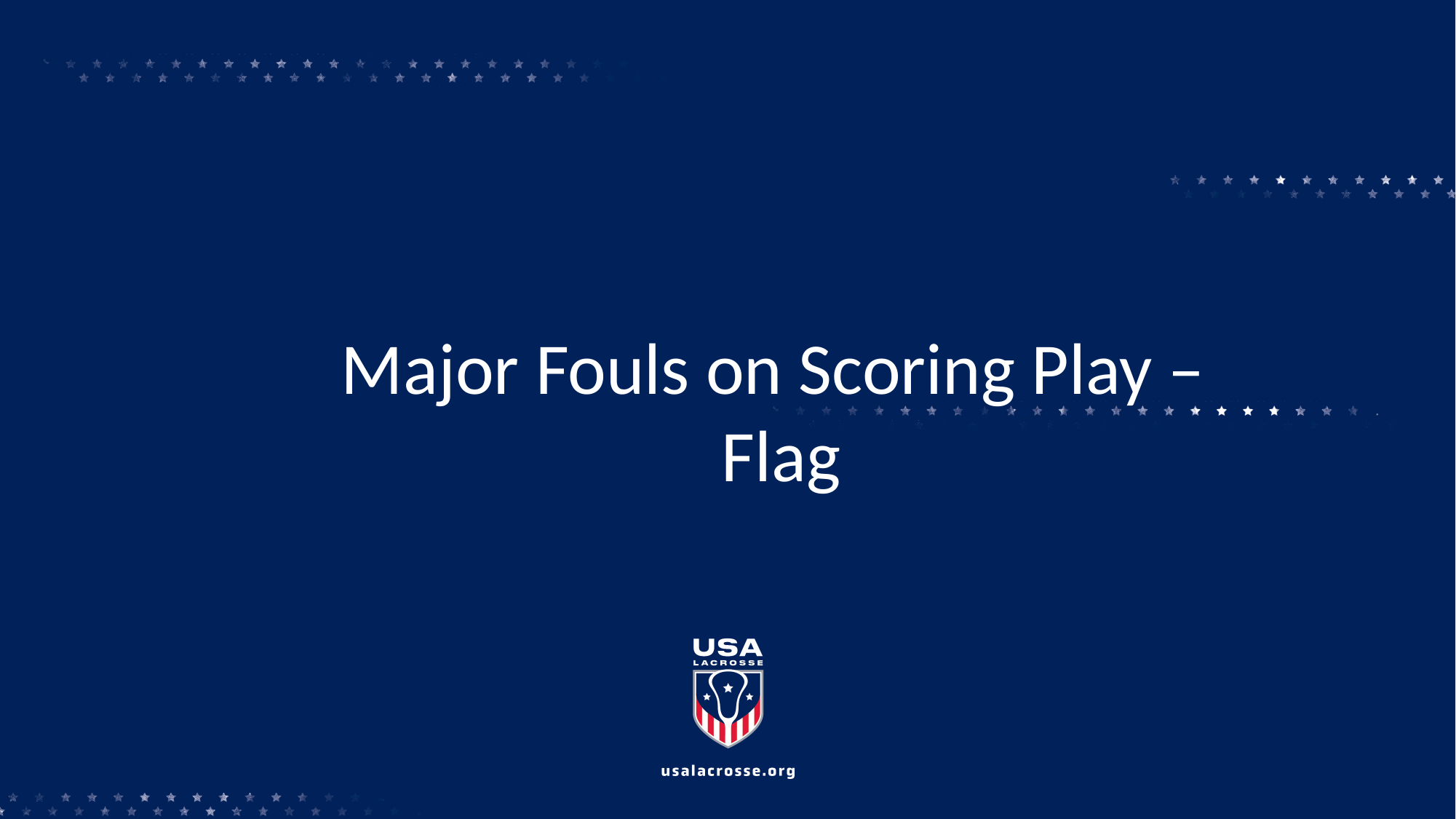

Major Fouls on Scoring Play –
Flag